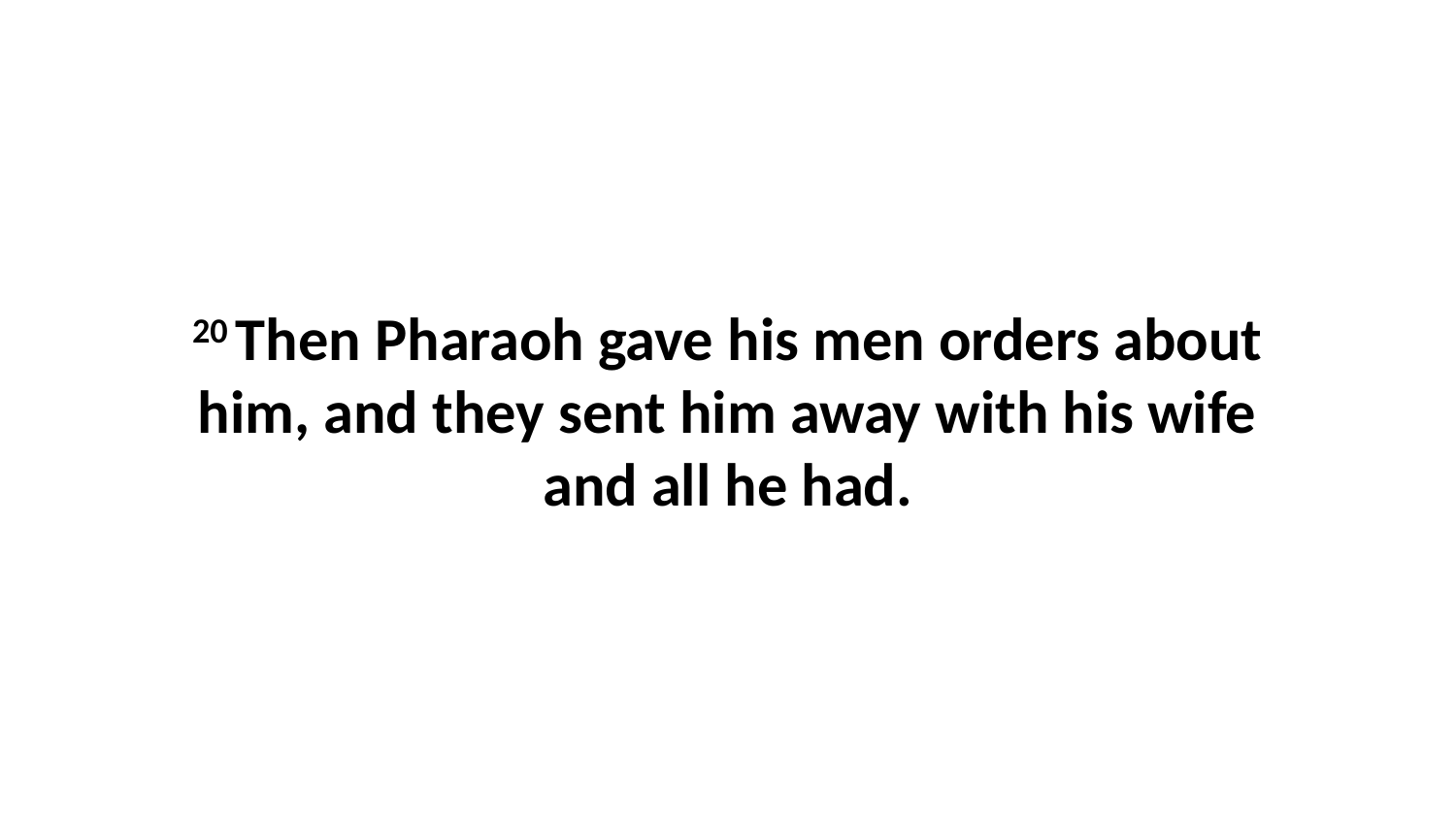

20 Then Pharaoh gave his men orders about him, and they sent him away with his wife and all he had.